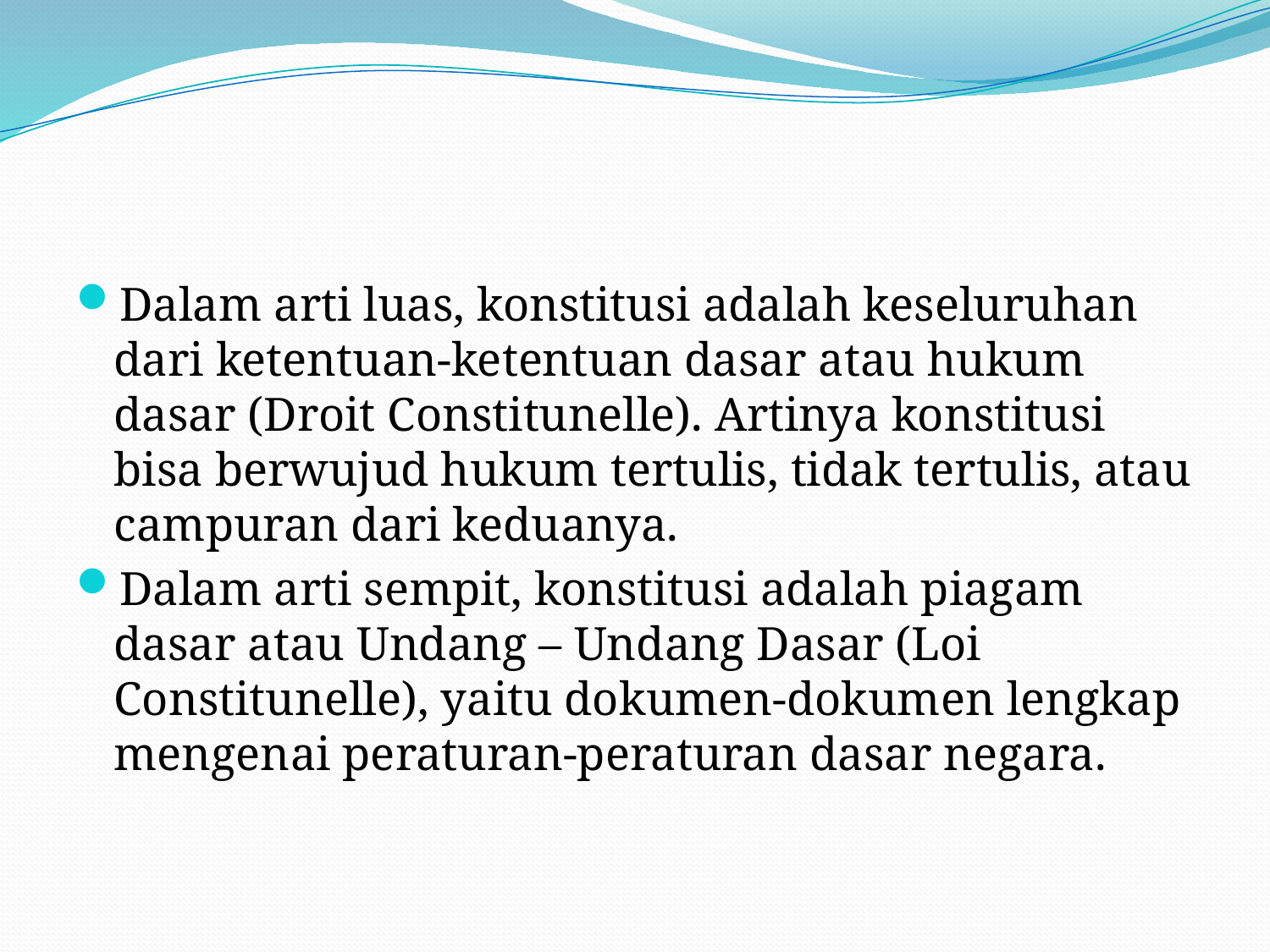

#
Dalam arti luas, konstitusi adalah keseluruhan dari ketentuan-ketentuan dasar atau hukum dasar (Droit Constitunelle). Artinya konstitusi bisa berwujud hukum tertulis, tidak tertulis, atau campuran dari keduanya.
Dalam arti sempit, konstitusi adalah piagam dasar atau Undang – Undang Dasar (Loi Constitunelle), yaitu dokumen-dokumen lengkap mengenai peraturan-peraturan dasar negara.